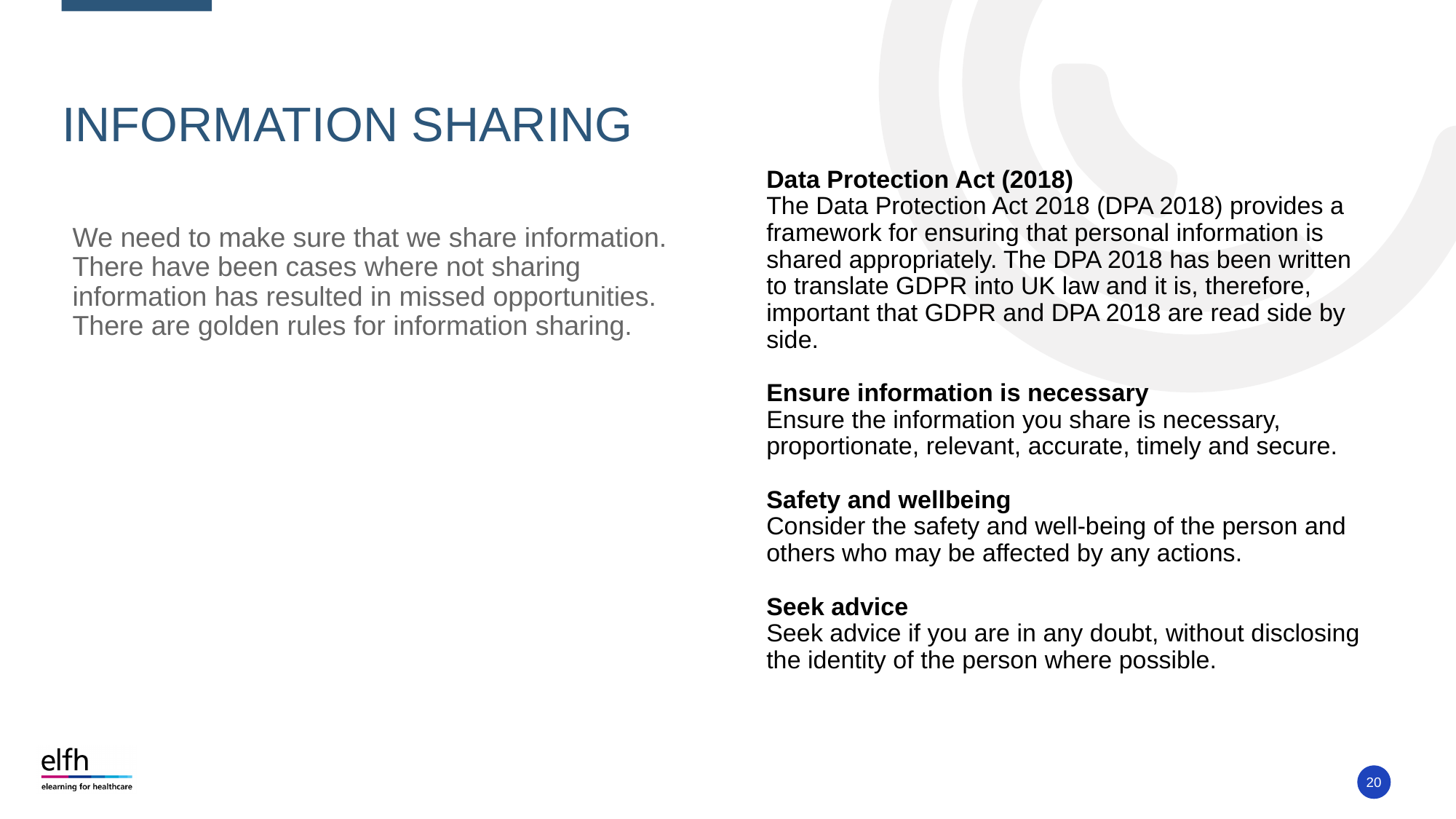

# Information Sharing
Data Protection Act (2018)
The Data Protection Act 2018 (DPA 2018) provides a framework for ensuring that personal information is shared appropriately. The DPA 2018 has been written to translate GDPR into UK law and it is, therefore, important that GDPR and DPA 2018 are read side by side.

Ensure information is necessary
Ensure the information you share is necessary, proportionate, relevant, accurate, timely and secure.

Safety and wellbeing
Consider the safety and well-being of the person and others who may be affected by any actions.

Seek advice
Seek advice if you are in any doubt, without disclosing the identity of the person where possible.

We need to make sure that we share information. There have been cases where not sharing information has resulted in missed opportunities. There are golden rules for information sharing.
20